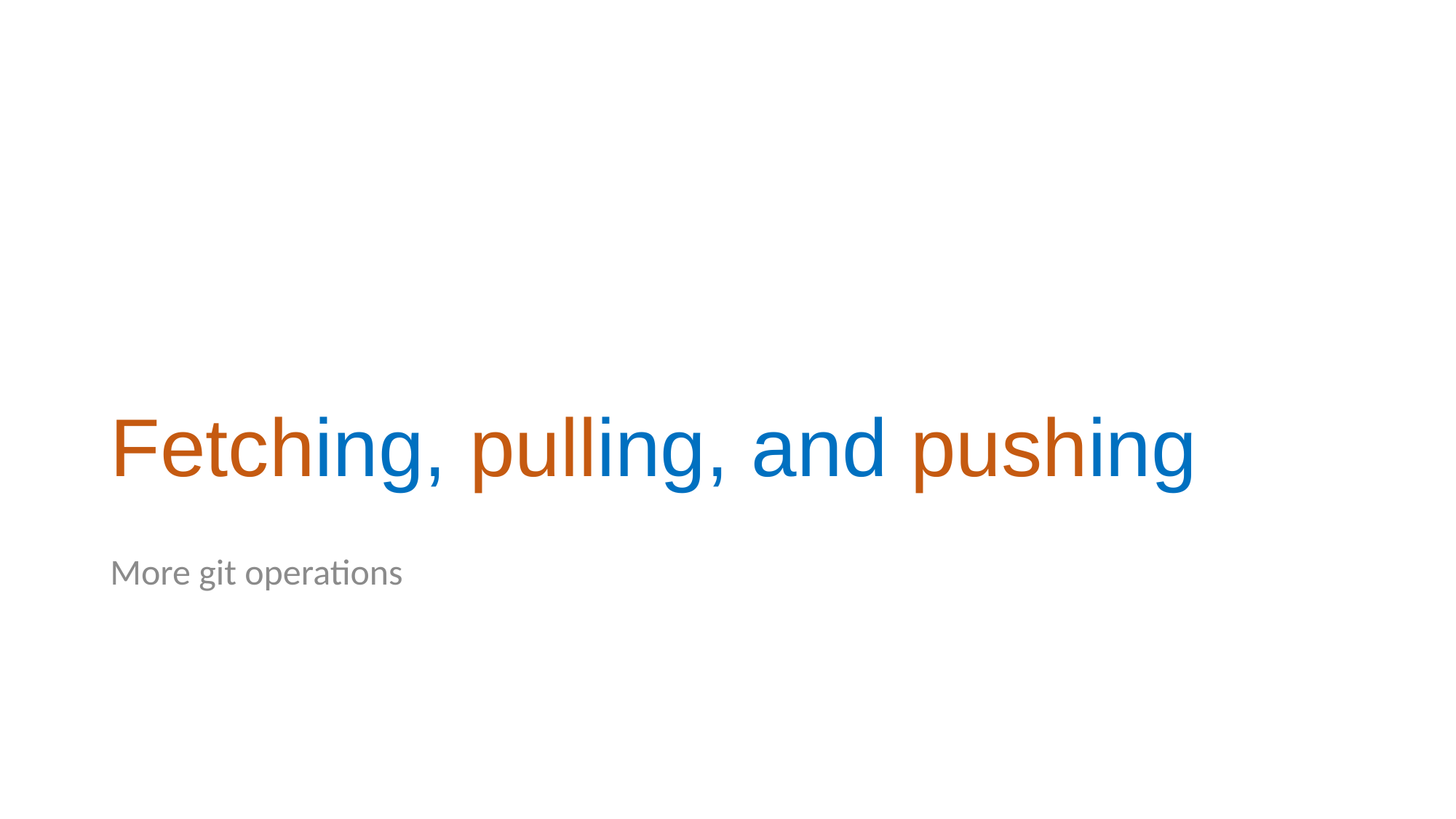

# Fetching, pulling, and pushing
More git operations